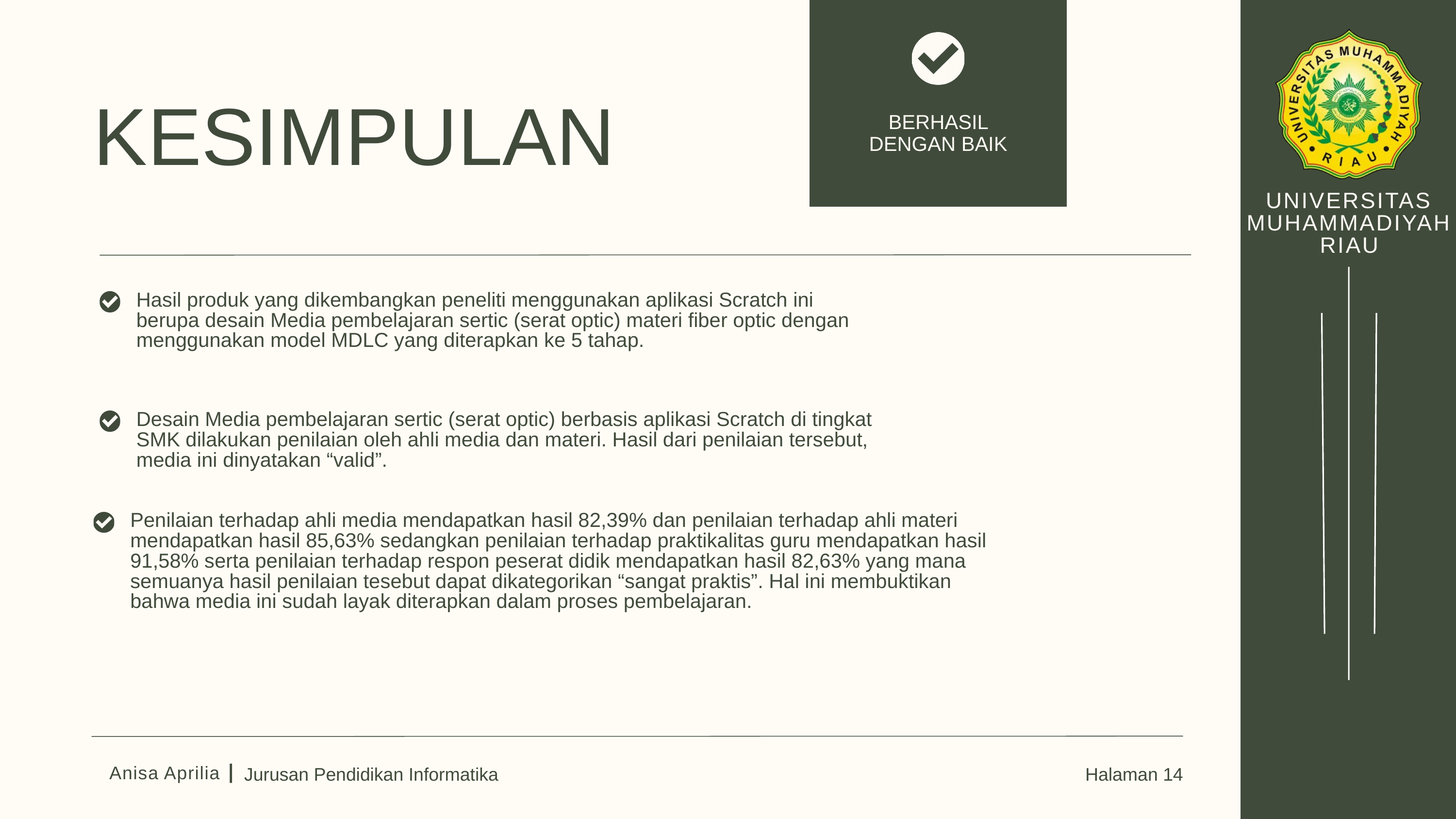

KESIMPULAN
BERHASIL DENGAN BAIK
UNIVERSITAS MUHAMMADIYAH RIAU

Hasil produk yang dikembangkan peneliti menggunakan aplikasi Scratch ini berupa desain Media pembelajaran sertic (serat optic) materi fiber optic dengan menggunakan model MDLC yang diterapkan ke 5 tahap.

Desain Media pembelajaran sertic (serat optic) berbasis aplikasi Scratch di tingkat SMK dilakukan penilaian oleh ahli media dan materi. Hasil dari penilaian tersebut, media ini dinyatakan “valid”.

Penilaian terhadap ahli media mendapatkan hasil 82,39% dan penilaian terhadap ahli materi mendapatkan hasil 85,63% sedangkan penilaian terhadap praktikalitas guru mendapatkan hasil 91,58% serta penilaian terhadap respon peserat didik mendapatkan hasil 82,63% yang mana semuanya hasil penilaian tesebut dapat dikategorikan “sangat praktis”. Hal ini membuktikan bahwa media ini sudah layak diterapkan dalam proses pembelajaran.

SKRIPSI
2024

Jurusan Pendidikan Informatika
Halaman 14
Anisa Aprilia